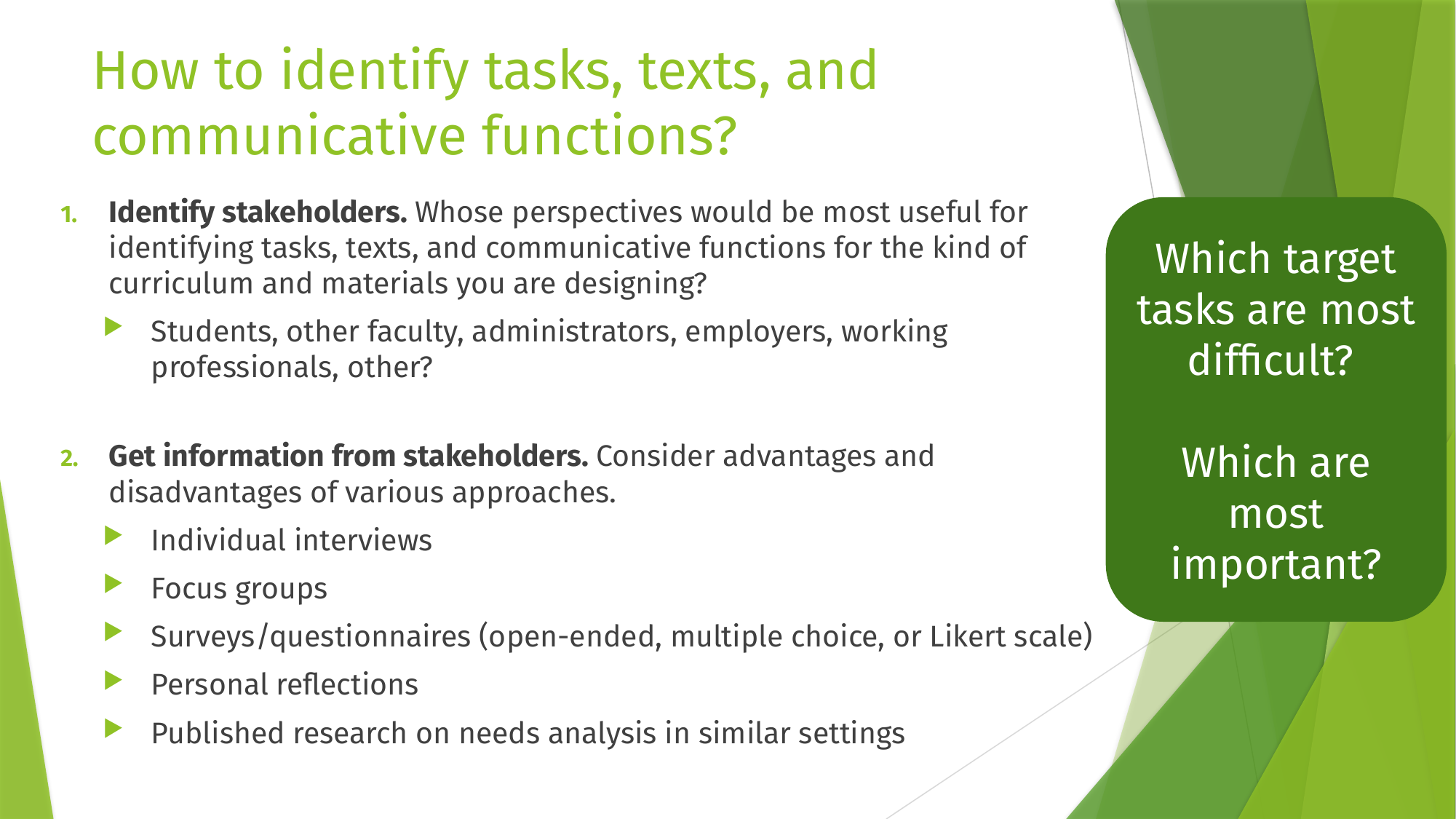

# How to identify tasks, texts, and communicative functions?
Identify stakeholders. Whose perspectives would be most useful for identifying tasks, texts, and communicative functions for the kind of curriculum and materials you are designing?
Students, other faculty, administrators, employers, working professionals, other?

Get information from stakeholders. Consider advantages and disadvantages of various approaches.
Individual interviews
Focus groups
Surveys/questionnaires (open-ended, multiple choice, or Likert scale)
Personal reflections
Published research on needs analysis in similar settings
Which target tasks are most difficult?

Which are most important?